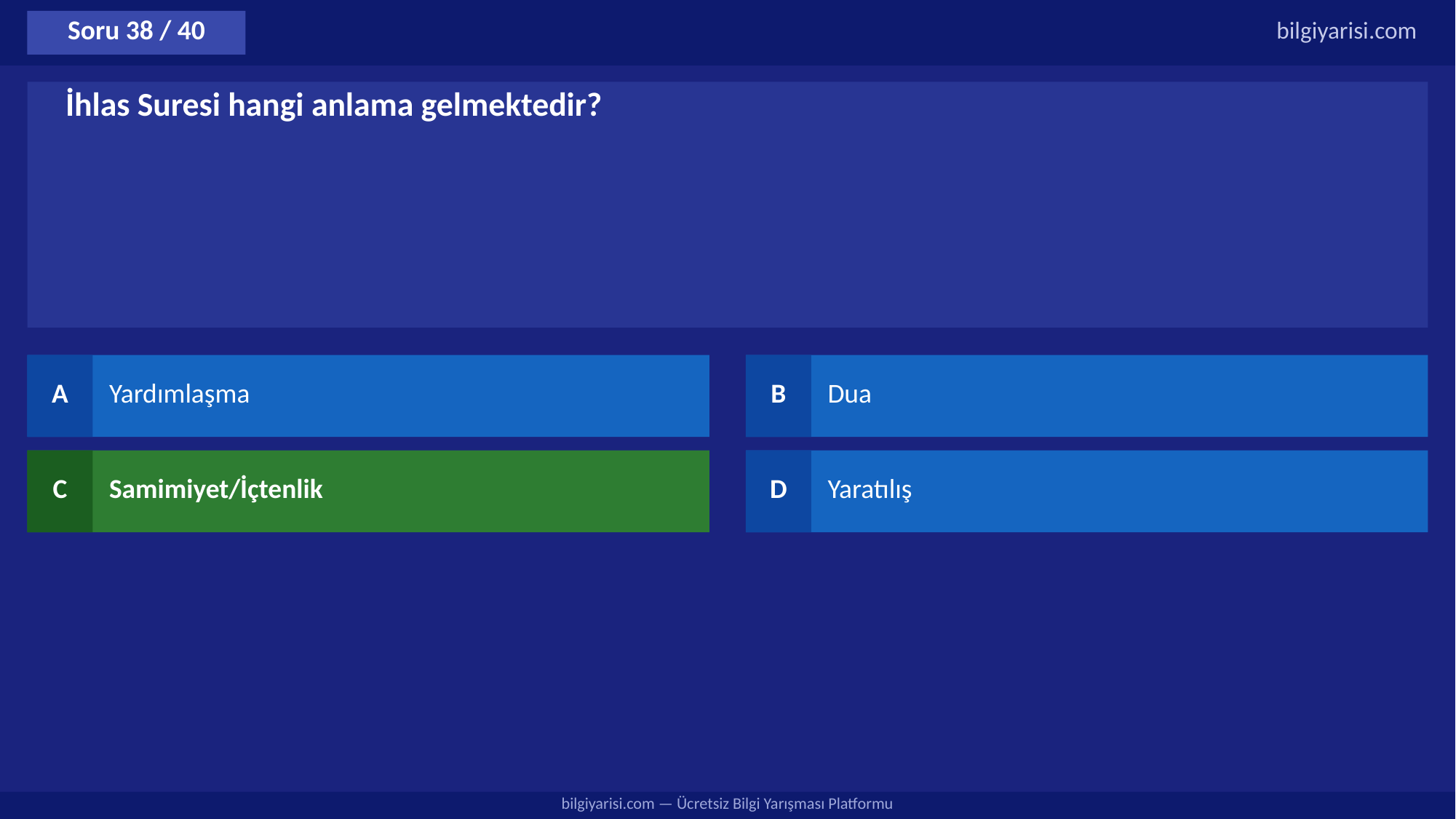

Soru 38 / 40
bilgiyarisi.com

İhlas Suresi hangi anlama gelmektedir?

A
Yardımlaşma

B
Dua

C
Samimiyet/İçtenlik

D
Yaratılış
bilgiyarisi.com — Ücretsiz Bilgi Yarışması Platformu